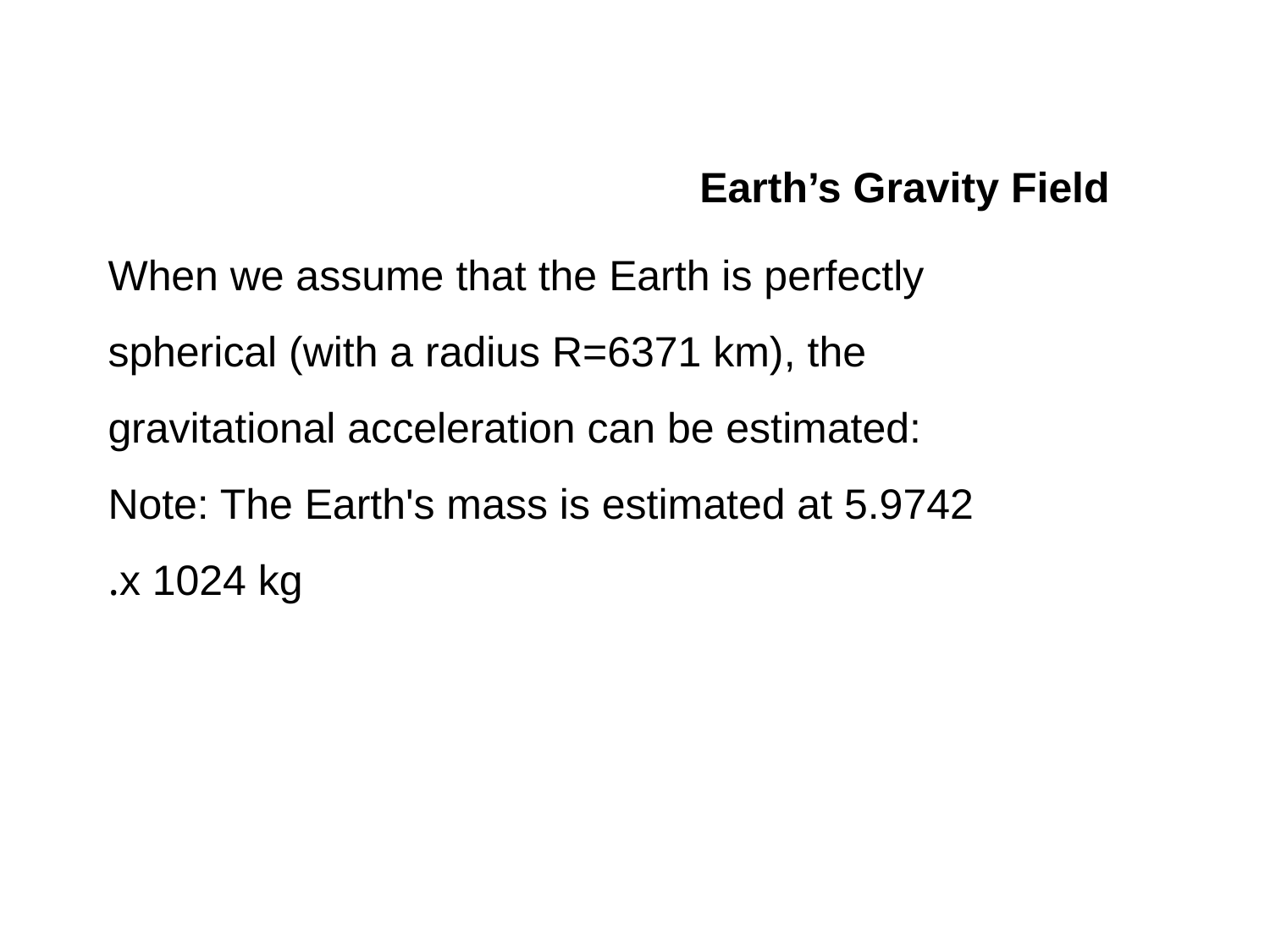

Earth’s Gravity Field
# When we assume that the Earth is perfectly spherical (with a radius R=6371 km), the gravitational acceleration can be estimated: Note: The Earth's mass is estimated at 5.9742 x 1024 kg.